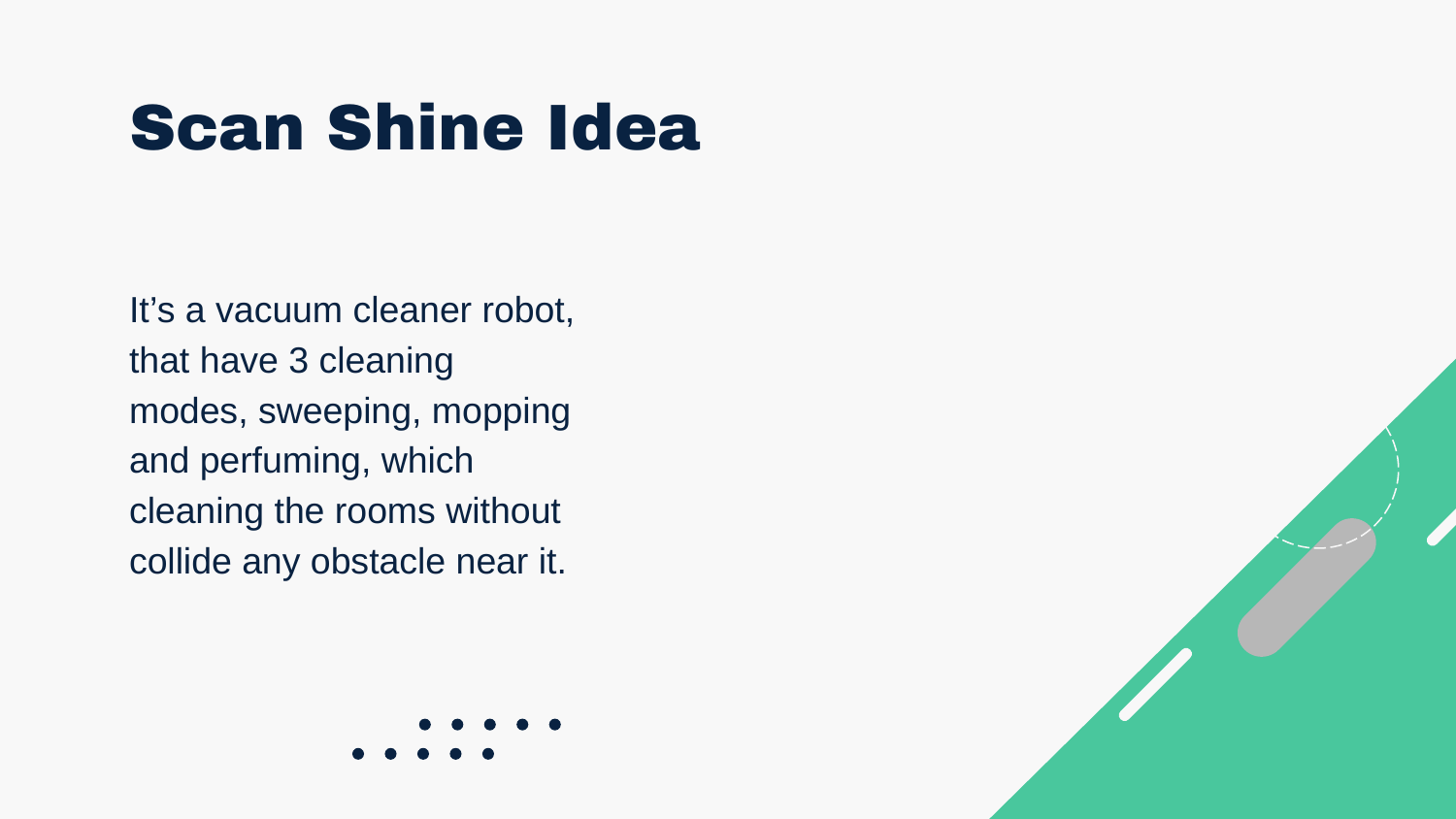

# Scan Shine Idea
It’s a vacuum cleaner robot, that have 3 cleaning modes, sweeping, mopping and perfuming, which cleaning the rooms without collide any obstacle near it.